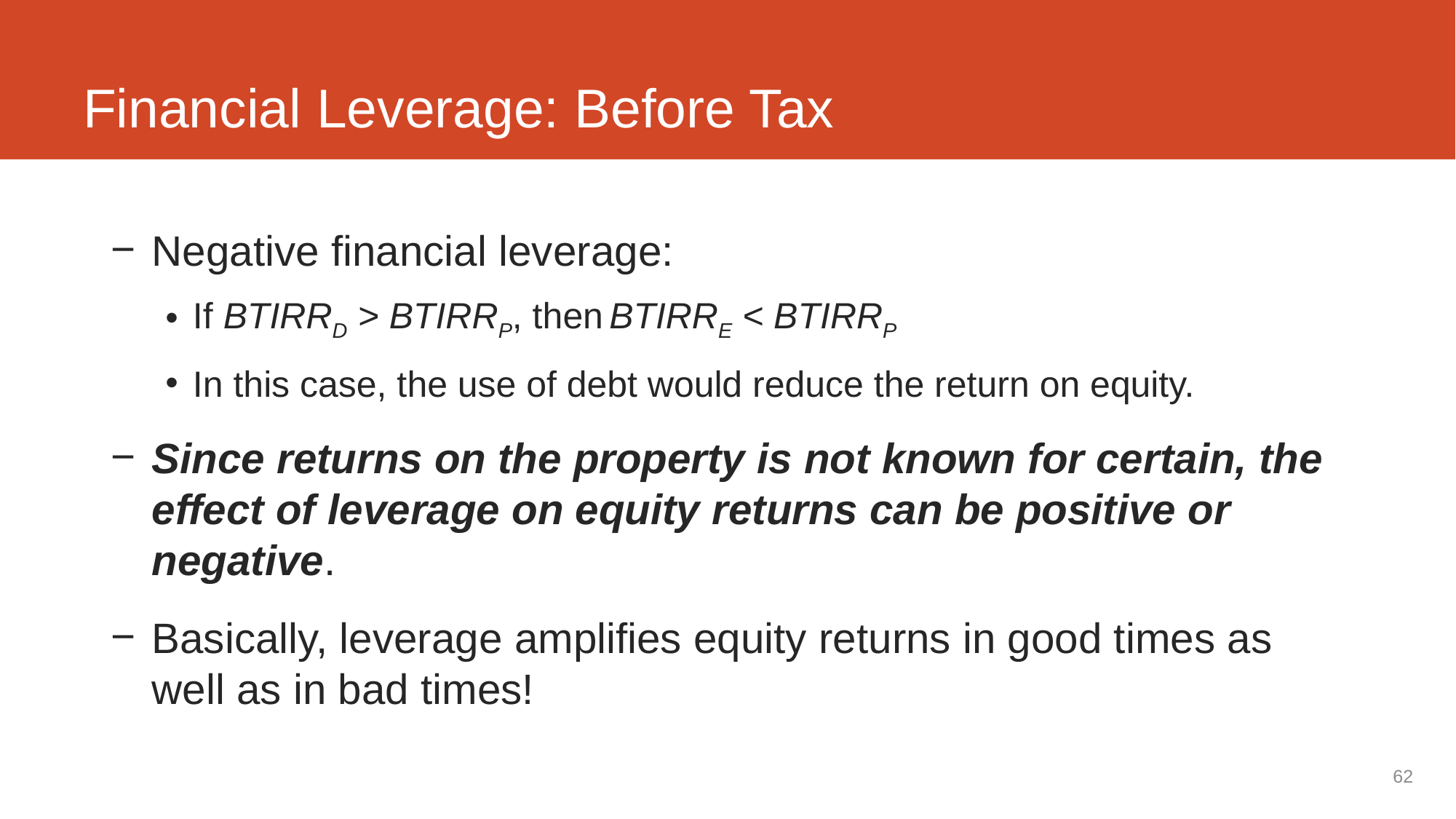

# Financial Leverage: Before Tax
Negative financial leverage:
If BTIRRD > BTIRRP, then BTIRRE < BTIRRP
In this case, the use of debt would reduce the return on equity.
Since returns on the property is not known for certain, the effect of leverage on equity returns can be positive or negative.
Basically, leverage amplifies equity returns in good times as well as in bad times!

62